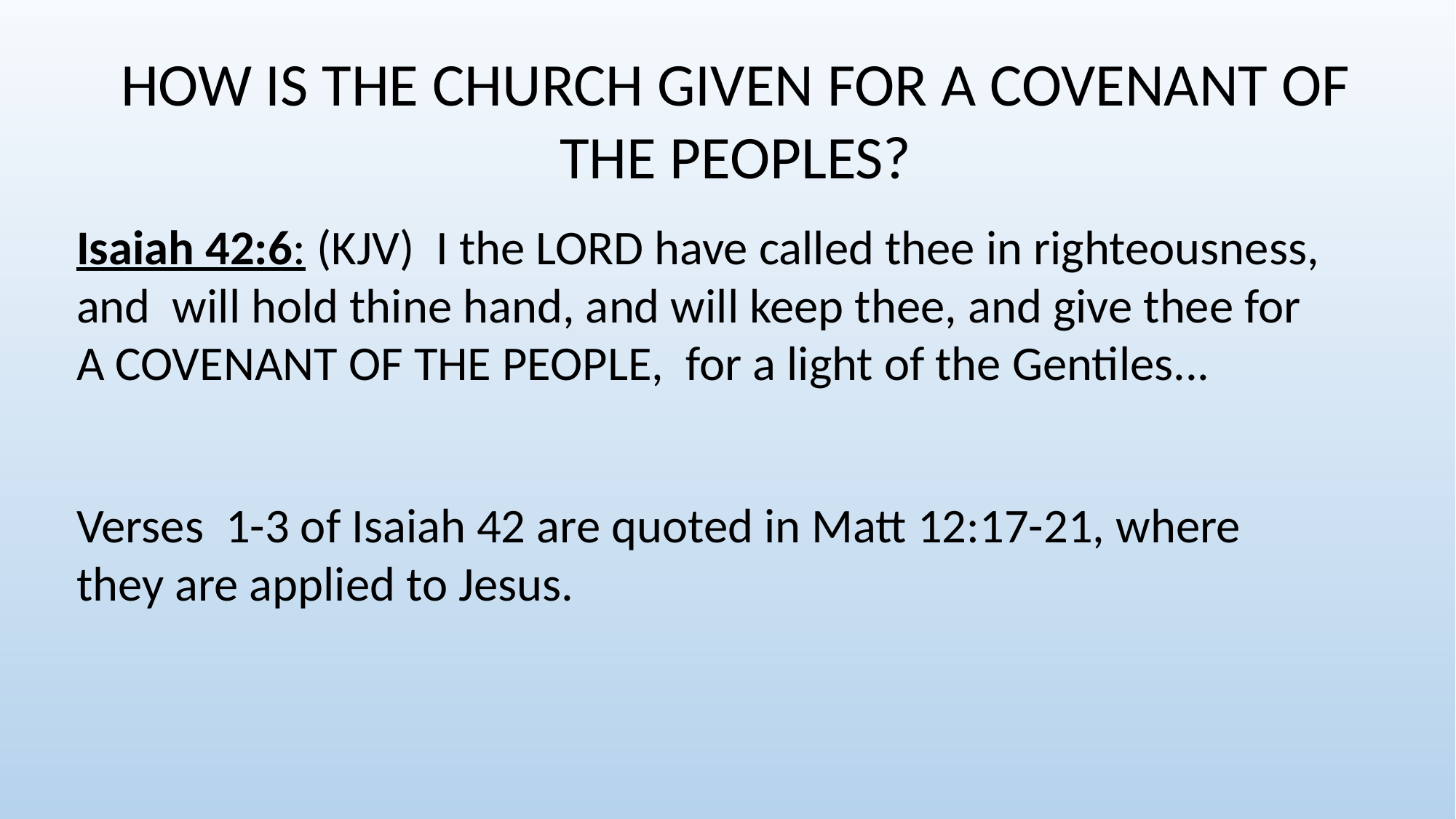

HOW IS THE CHURCH GIVEN FOR A COVENANT OF THE PEOPLES?
Isaiah 42:6: (KJV)  I the LORD have called thee in righteousness, and  will hold thine hand, and will keep thee, and give thee for A COVENANT OF THE PEOPLE,  for a light of the Gentiles...
Verses  1-3 of Isaiah 42 are quoted in Matt 12:17-21, where they are applied to Jesus.